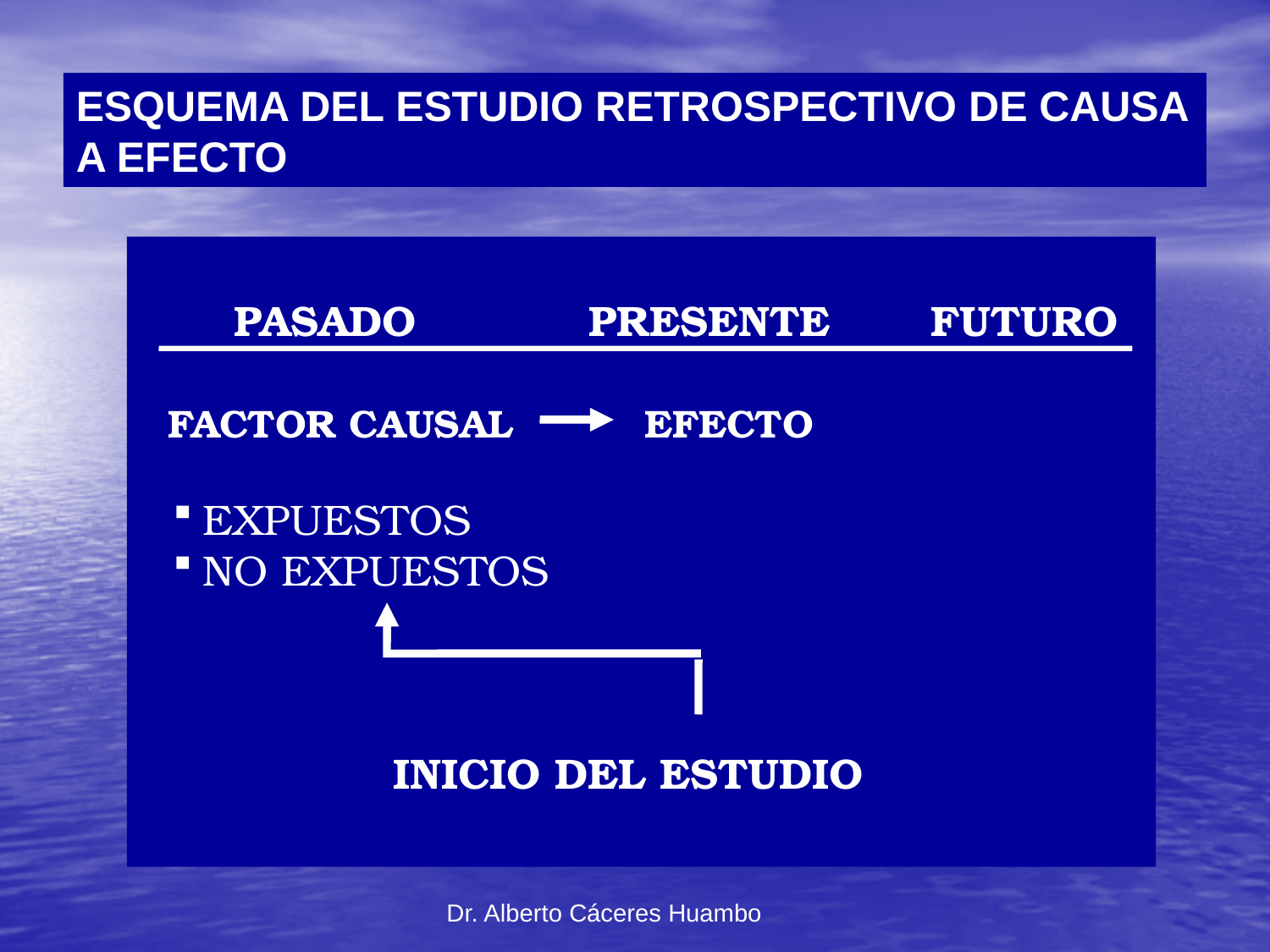

ESQUEMA DEL ESTUDIO RETROSPECTIVO DE CAUSA A EFECTO

       PASADO            PRESENTE       FUTURO

  FACTOR CAUSAL          EFECTO

EXPUESTOS
NO EXPUESTOS

   		INICIO DEL ESTUDIO

Dr. Alberto Cáceres Huambo